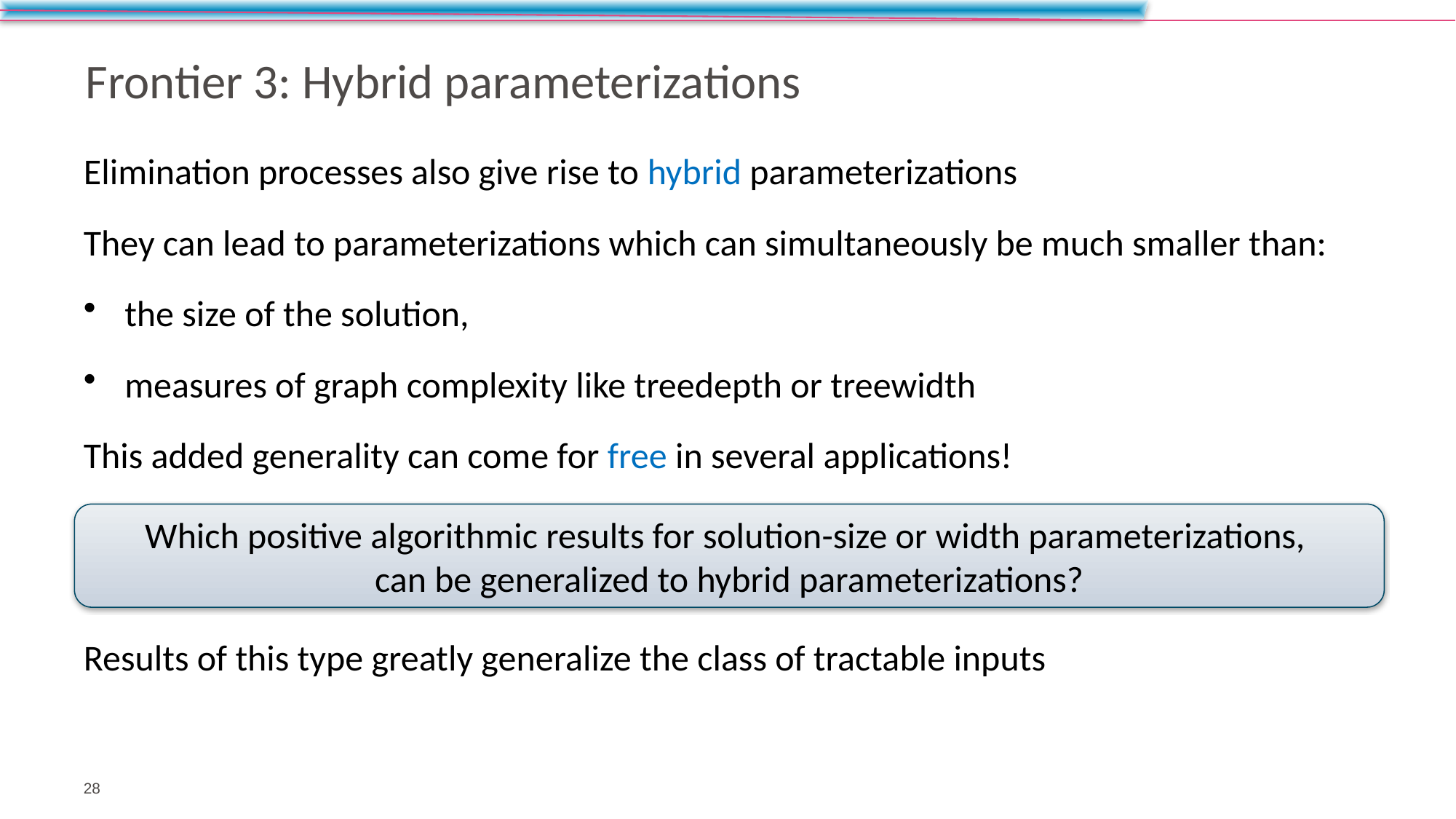

# Frontier 3: Hybrid parameterizations
Elimination processes also give rise to hybrid parameterizations
They can lead to parameterizations which can simultaneously be much smaller than:
the size of the solution,
measures of graph complexity like treedepth or treewidth
This added generality can come for free in several applications!
Results of this type greatly generalize the class of tractable inputs
Which positive algorithmic results for solution-size or width parameterizations,
can be generalized to hybrid parameterizations?
28